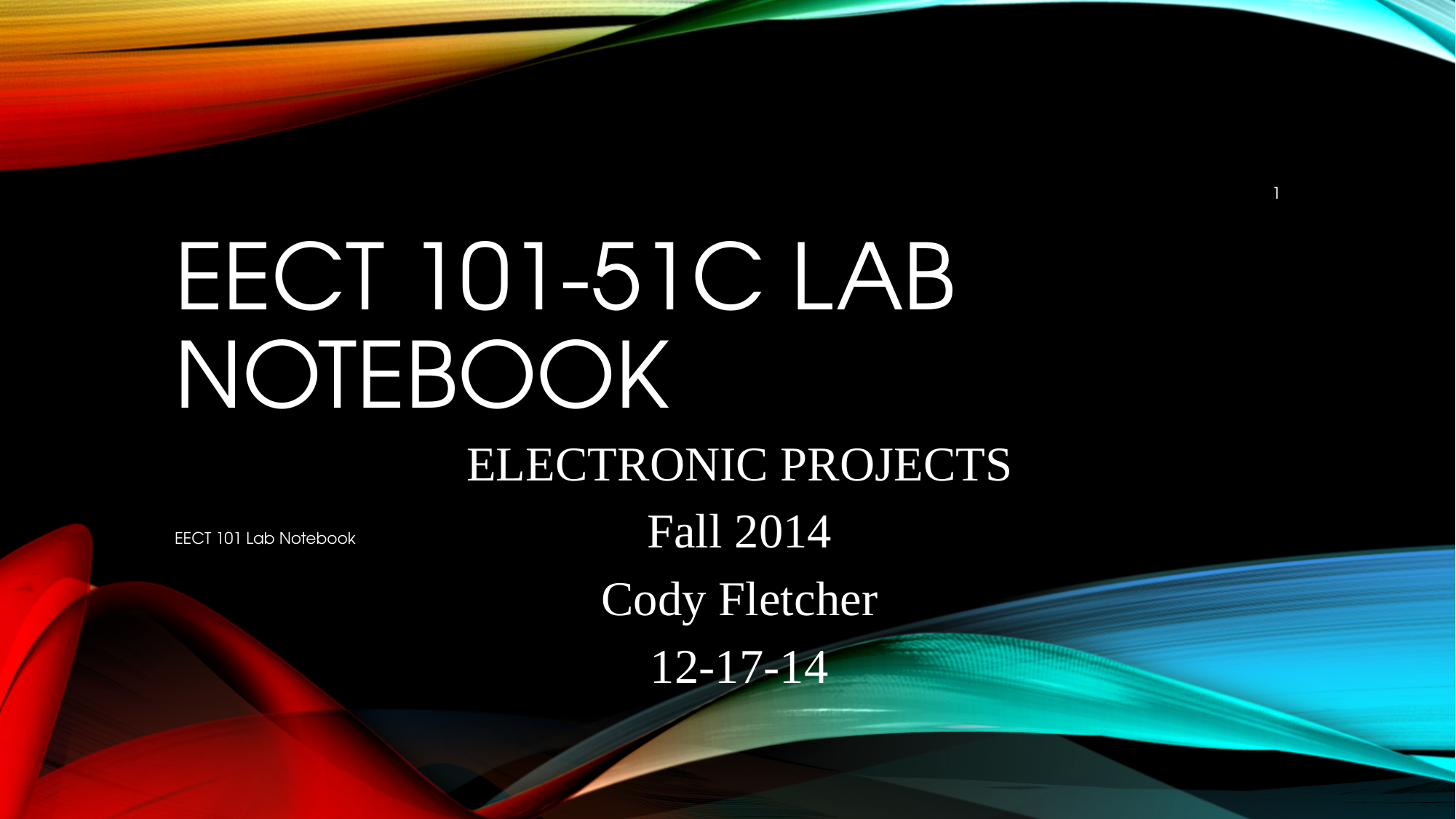

1
# EECT 101-51C Lab Notebook
ELECTRONIC PROJECTS
Fall 2014
Cody Fletcher
12-17-14
EECT 101 Lab Notebook